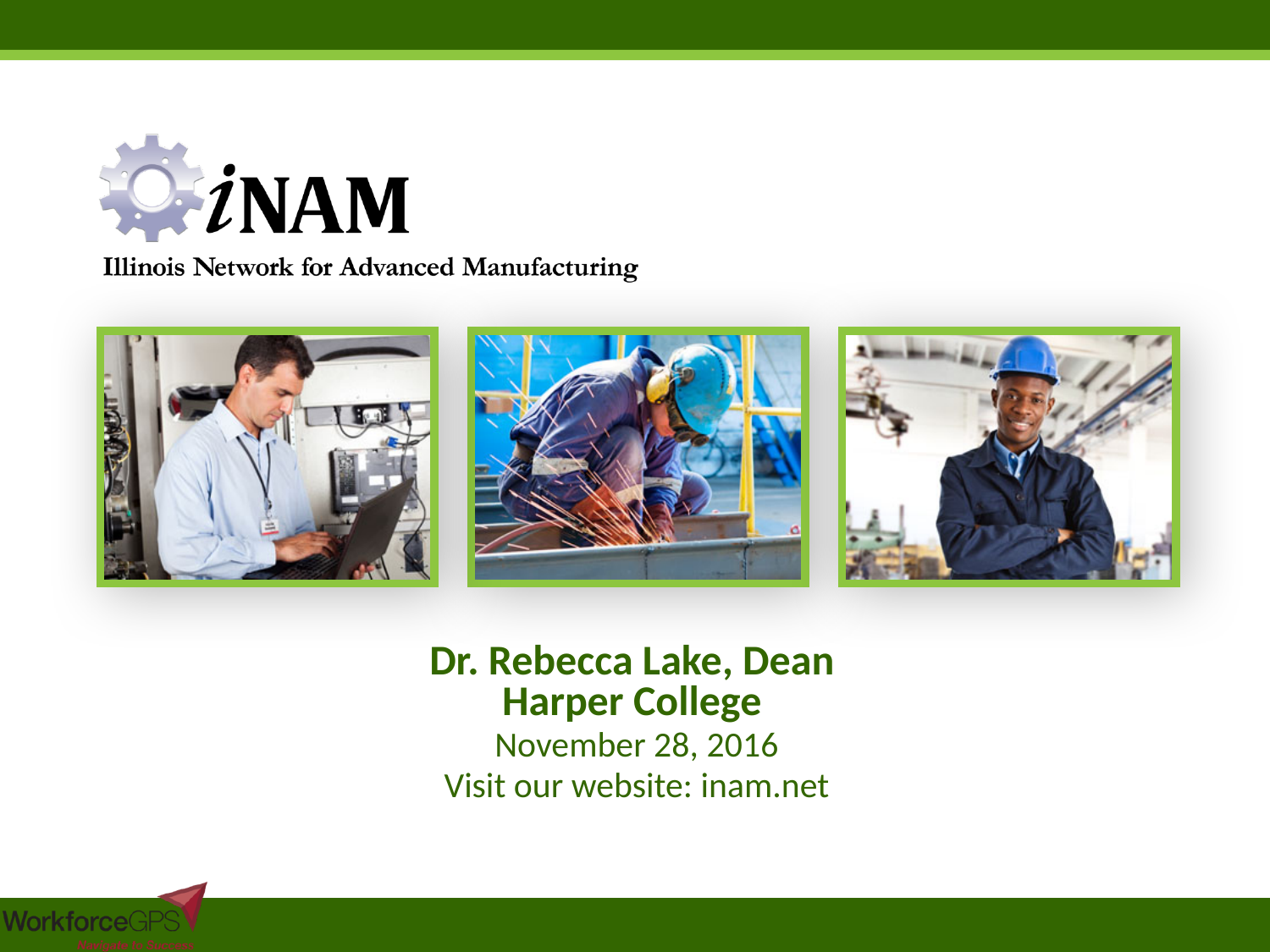

Dr. Rebecca Lake, Dean
Harper College
November 28, 2016
Visit our website: inam.net